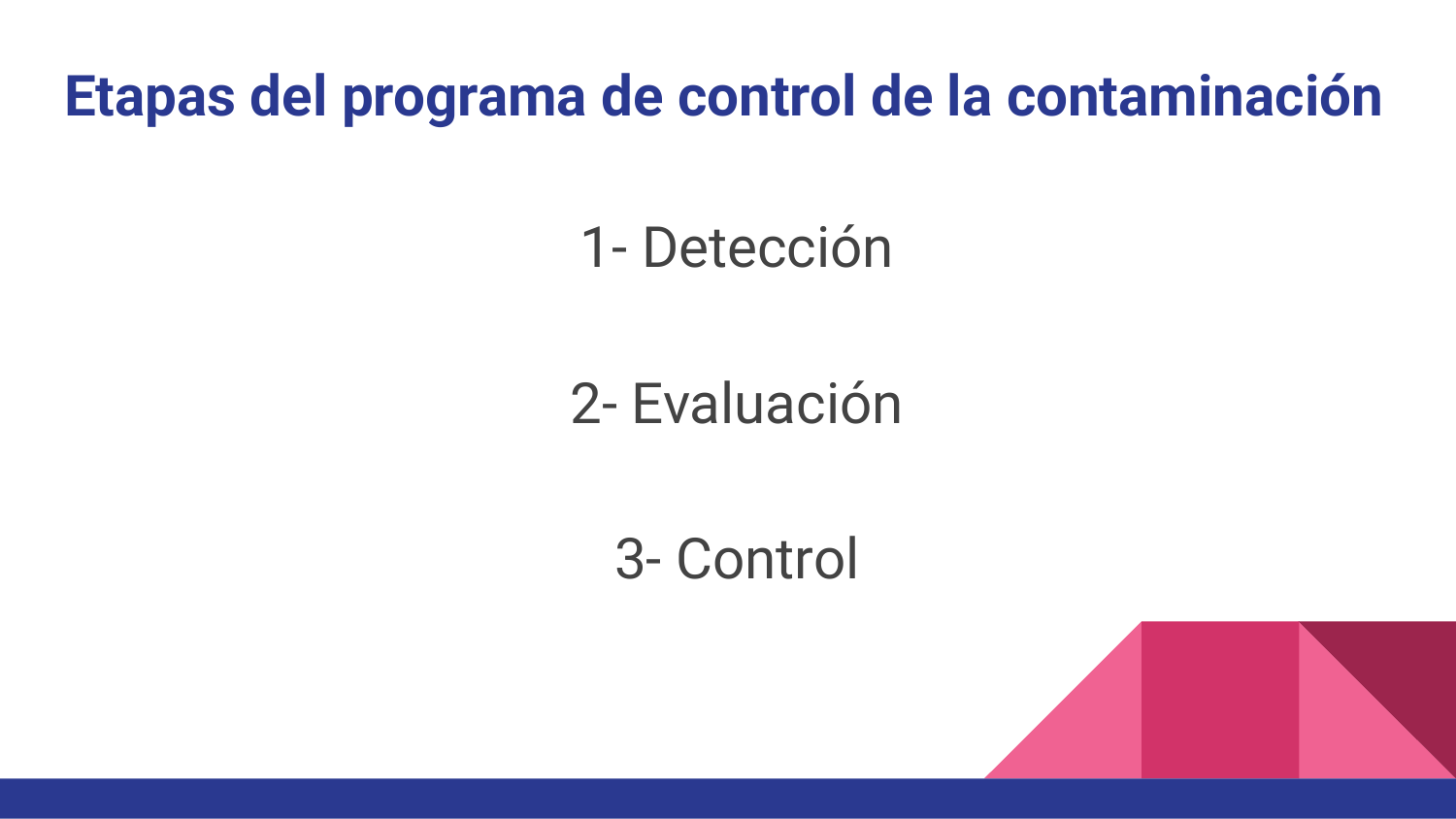

# Etapas del programa de control de la contaminación

1- Detección

2- Evaluación

3- Control